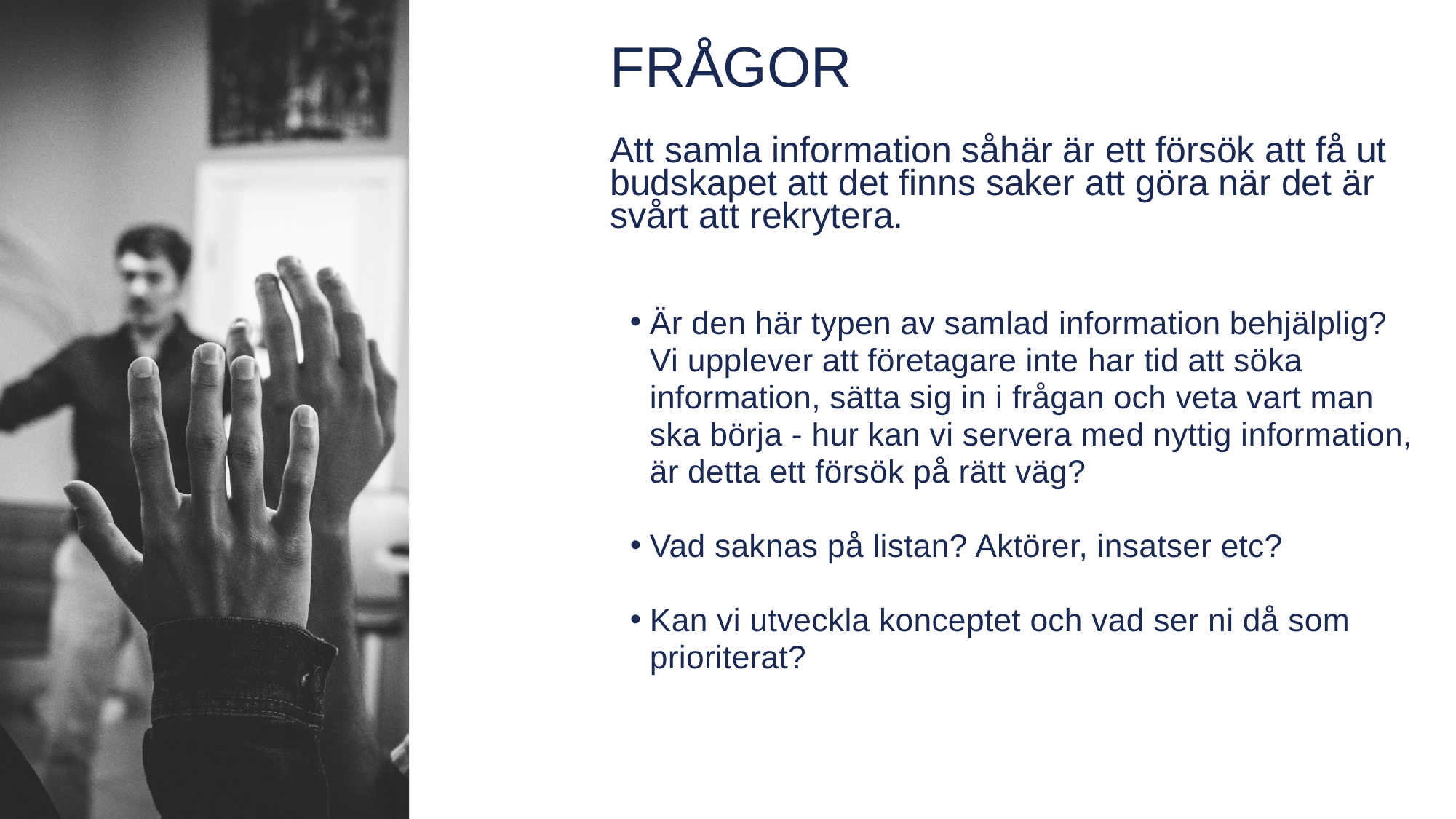

FRÅGOR
Att samla information såhär är ett försök att få ut budskapet att det finns saker att göra när det är svårt att rekrytera.
Är den här typen av samlad information behjälplig?
Vi upplever att företagare inte har tid att söka information, sätta sig in i frågan och veta vart man ska börja - hur kan vi servera med nyttig information, är detta ett försök på rätt väg?

Vad saknas på listan? Aktörer, insatser etc?

Kan vi utveckla konceptet och vad ser ni då som prioriterat?